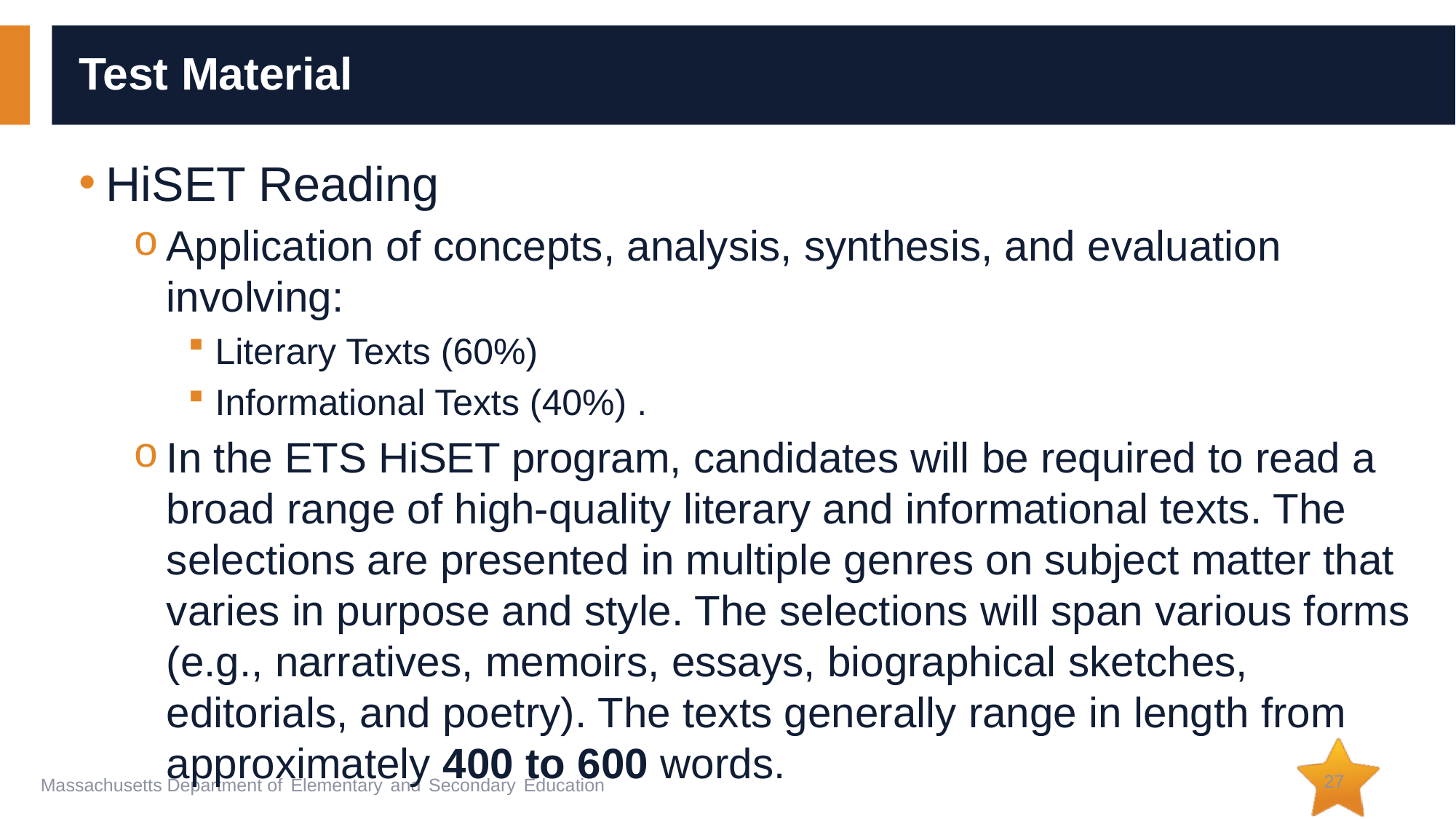

# Test Material
HiSET Reading
Application of concepts, analysis, synthesis, and evaluation involving:
Literary Texts (60%)
Informational Texts (40%) .
In the ETS HiSET program, candidates will be required to read a broad range of high-quality literary and informational texts. The selections are presented in multiple genres on subject matter that varies in purpose and style. The selections will span various forms (e.g., narratives, memoirs, essays, biographical sketches, editorials, and poetry). The texts generally range in length from approximately 400 to 600 words.

27